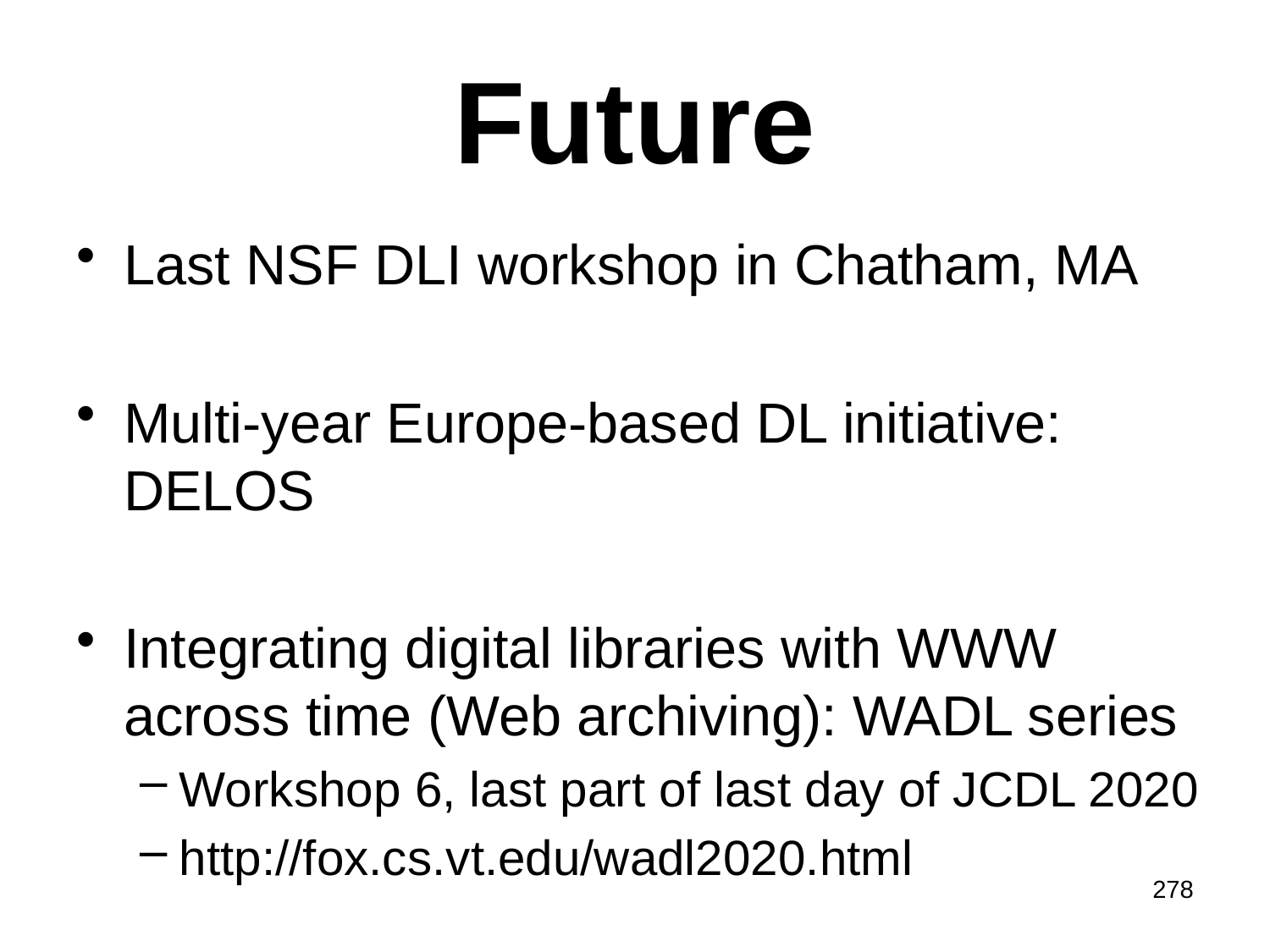

# Future
Last NSF DLI workshop in Chatham, MA

Multi-year Europe-based DL initiative:  DELOS

Integrating digital libraries with WWW across time (Web archiving): WADL series
Workshop 6, last part of last day of JCDL 2020
http://fox.cs.vt.edu/wadl2020.html
278